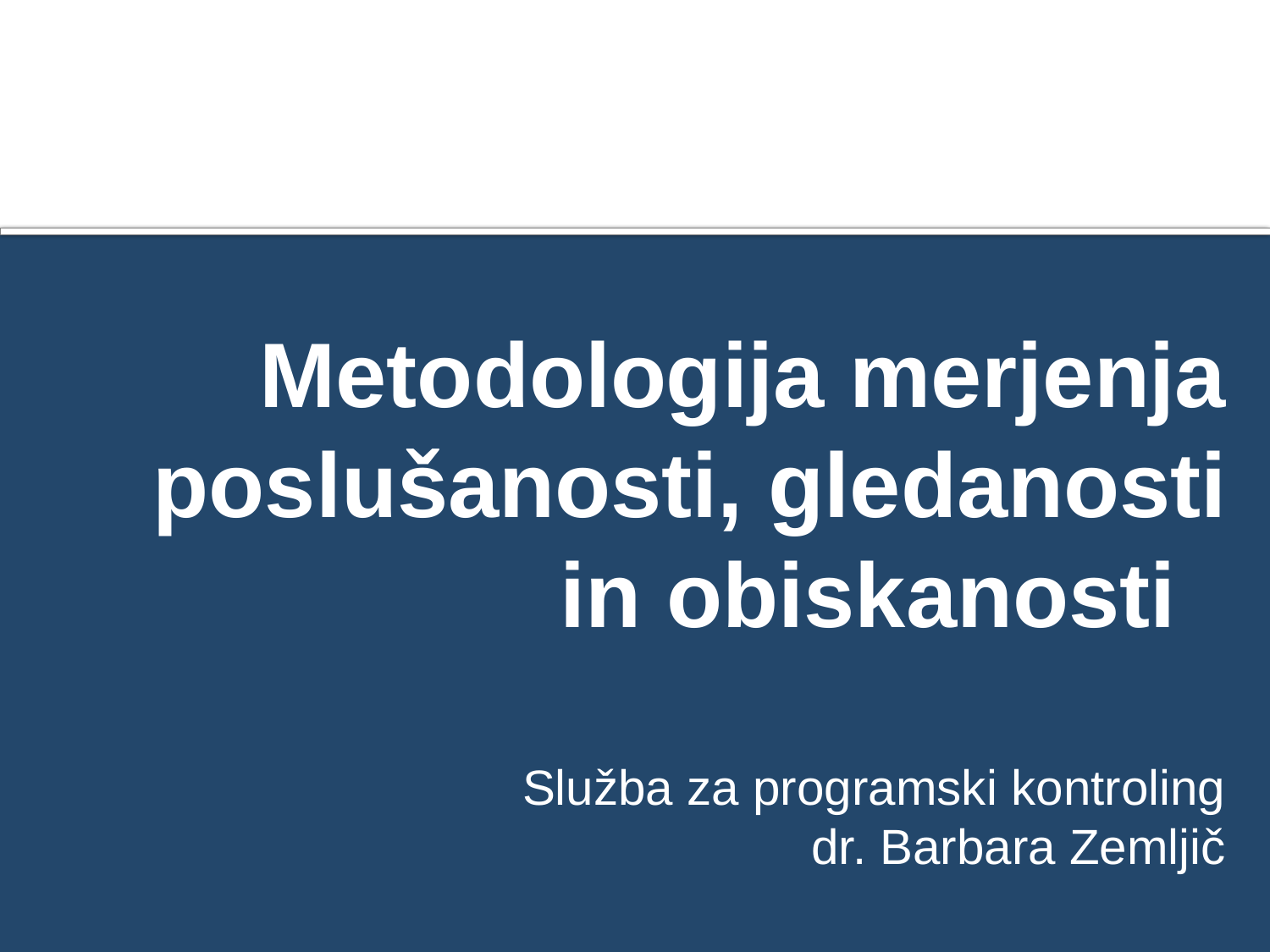

# Metodologija merjenja poslušanosti, gledanosti in obiskanosti Služba za programski kontroling dr. Barbara Zemljič